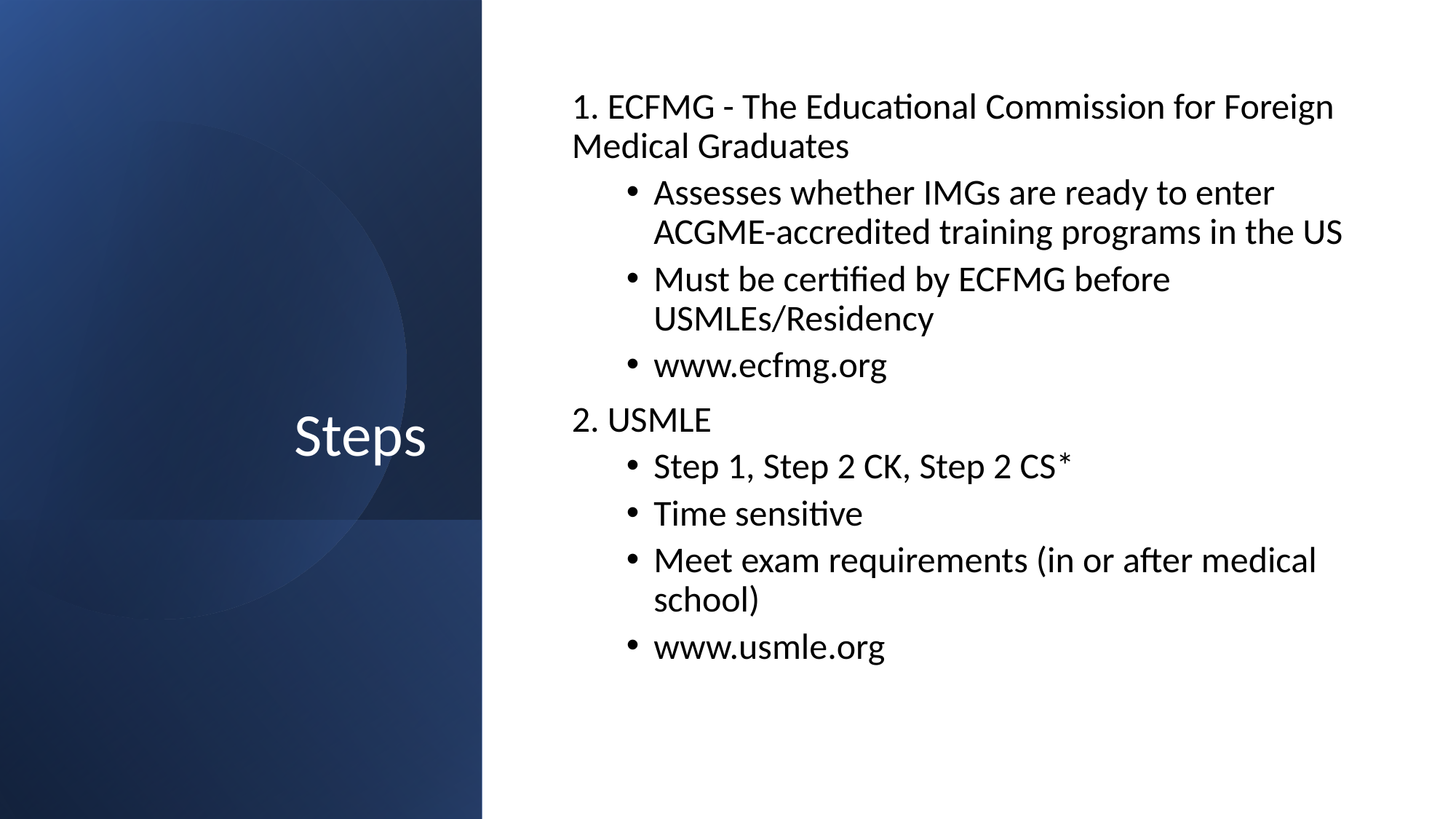

# Steps
1. ECFMG - The Educational Commission for Foreign Medical Graduates
Assesses whether IMGs are ready to enter ACGME-accredited training programs in the US
Must be certified by ECFMG before USMLEs/Residency
www.ecfmg.org
2. USMLE
Step 1, Step 2 CK, Step 2 CS*
Time sensitive
Meet exam requirements (in or after medical school)
www.usmle.org